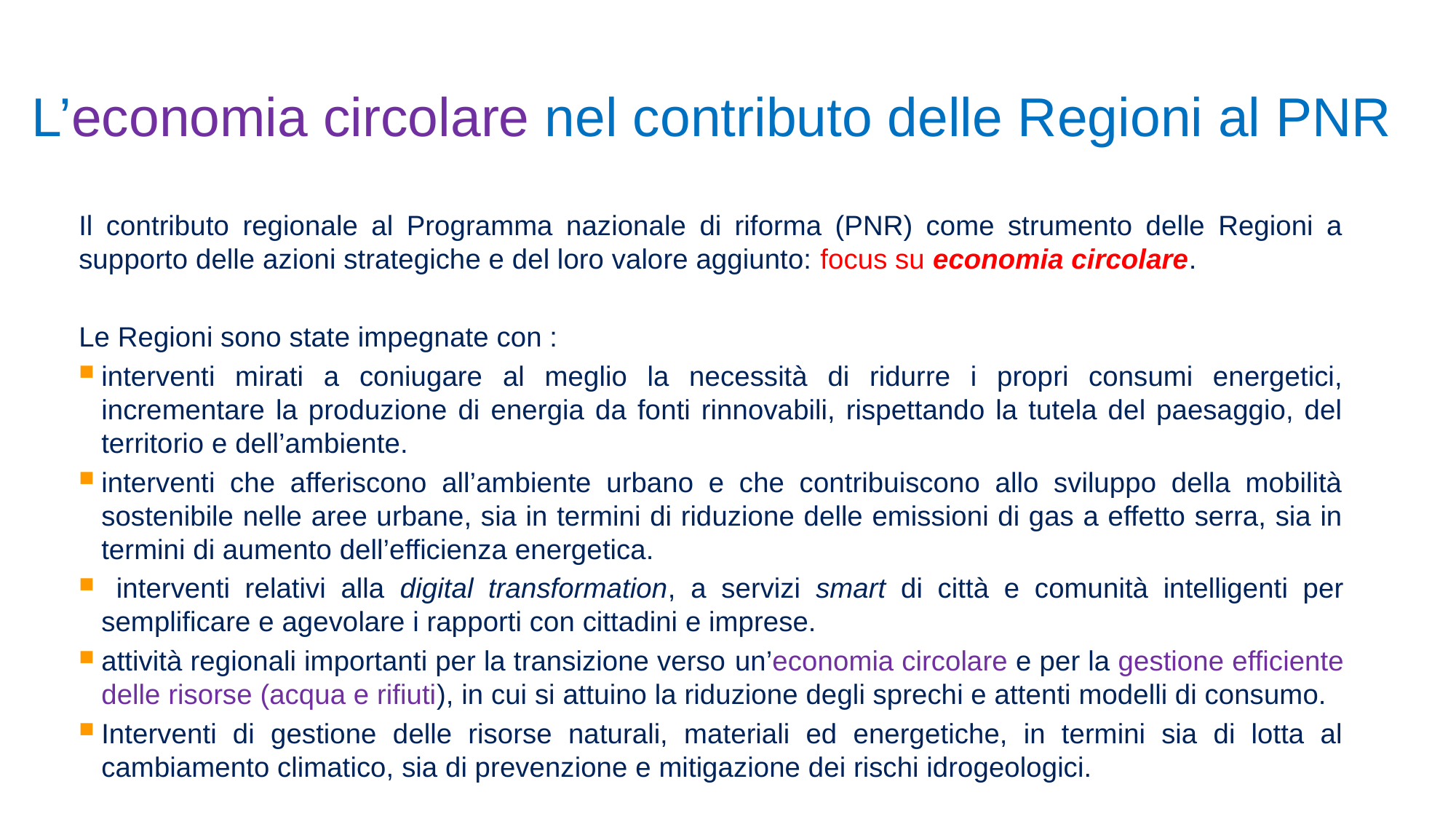

# L’economia circolare nel contributo delle Regioni al PNR
Il contributo regionale al Programma nazionale di riforma (PNR) come strumento delle Regioni a supporto delle azioni strategiche e del loro valore aggiunto: focus su economia circolare.

Le Regioni sono state impegnate con :
interventi mirati a coniugare al meglio la necessità di ridurre i propri consumi energetici, incrementare la produzione di energia da fonti rinnovabili, rispettando la tutela del paesaggio, del territorio e dell’ambiente.
interventi che afferiscono all’ambiente urbano e che contribuiscono allo sviluppo della mobilità sostenibile nelle aree urbane, sia in termini di riduzione delle emissioni di gas a effetto serra, sia in termini di aumento dell’efficienza energetica.
 interventi relativi alla digital transformation, a servizi smart di città e comunità intelligenti per semplificare e agevolare i rapporti con cittadini e imprese.
attività regionali importanti per la transizione verso un’economia circolare e per la gestione efficiente delle risorse (acqua e rifiuti), in cui si attuino la riduzione degli sprechi e attenti modelli di consumo.
Interventi di gestione delle risorse naturali, materiali ed energetiche, in termini sia di lotta al cambiamento climatico, sia di prevenzione e mitigazione dei rischi idrogeologici.